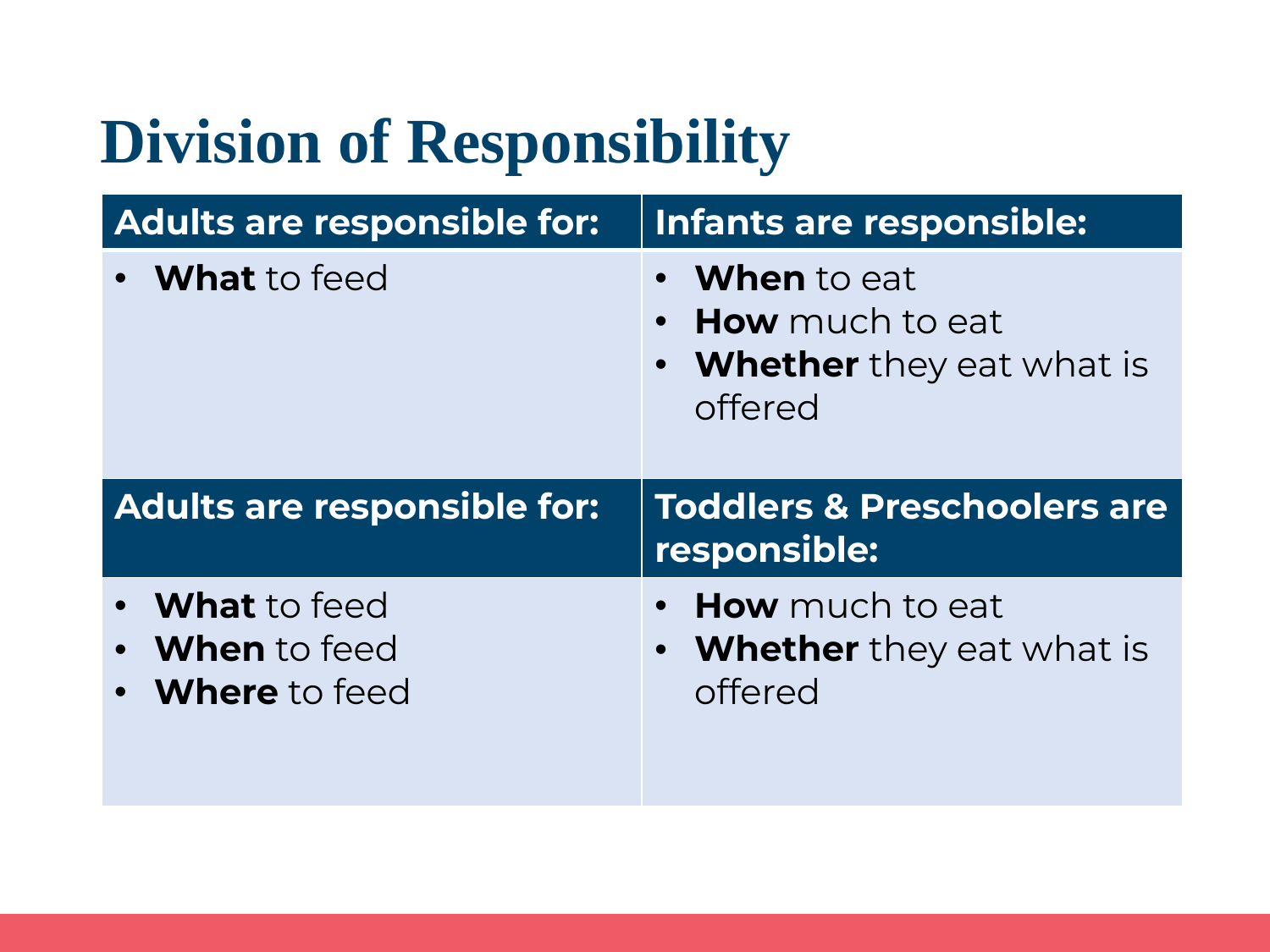

# Division of Responsibility
| Adults are responsible for: | Infants are responsible: |
| --- | --- |
| What to feed | When to eat How much to eat Whether they eat what is offered |
| Adults are responsible for: | Toddlers & Preschoolers are responsible: |
| What to feed When to feed Where to feed | How much to eat Whether they eat what is offered |